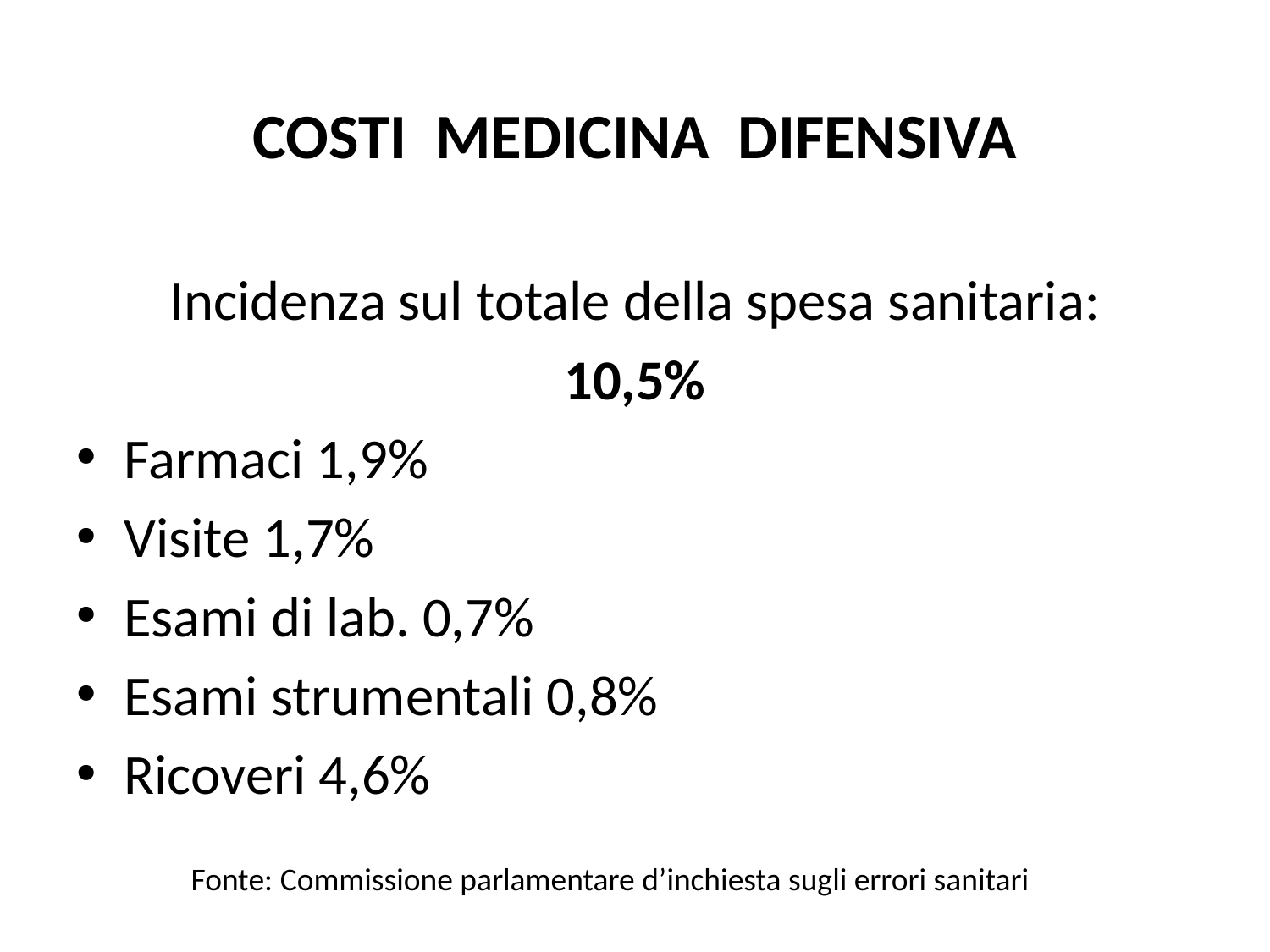

# COSTI  MEDICINA  DIFENSIVA
Incidenza sul totale della spesa sanitaria:
10,5%
Farmaci 1,9%
Visite 1,7%
Esami di lab. 0,7%
Esami strumentali 0,8%
Ricoveri 4,6%
Fonte: Commissione parlamentare d’inchiesta sugli errori sanitari